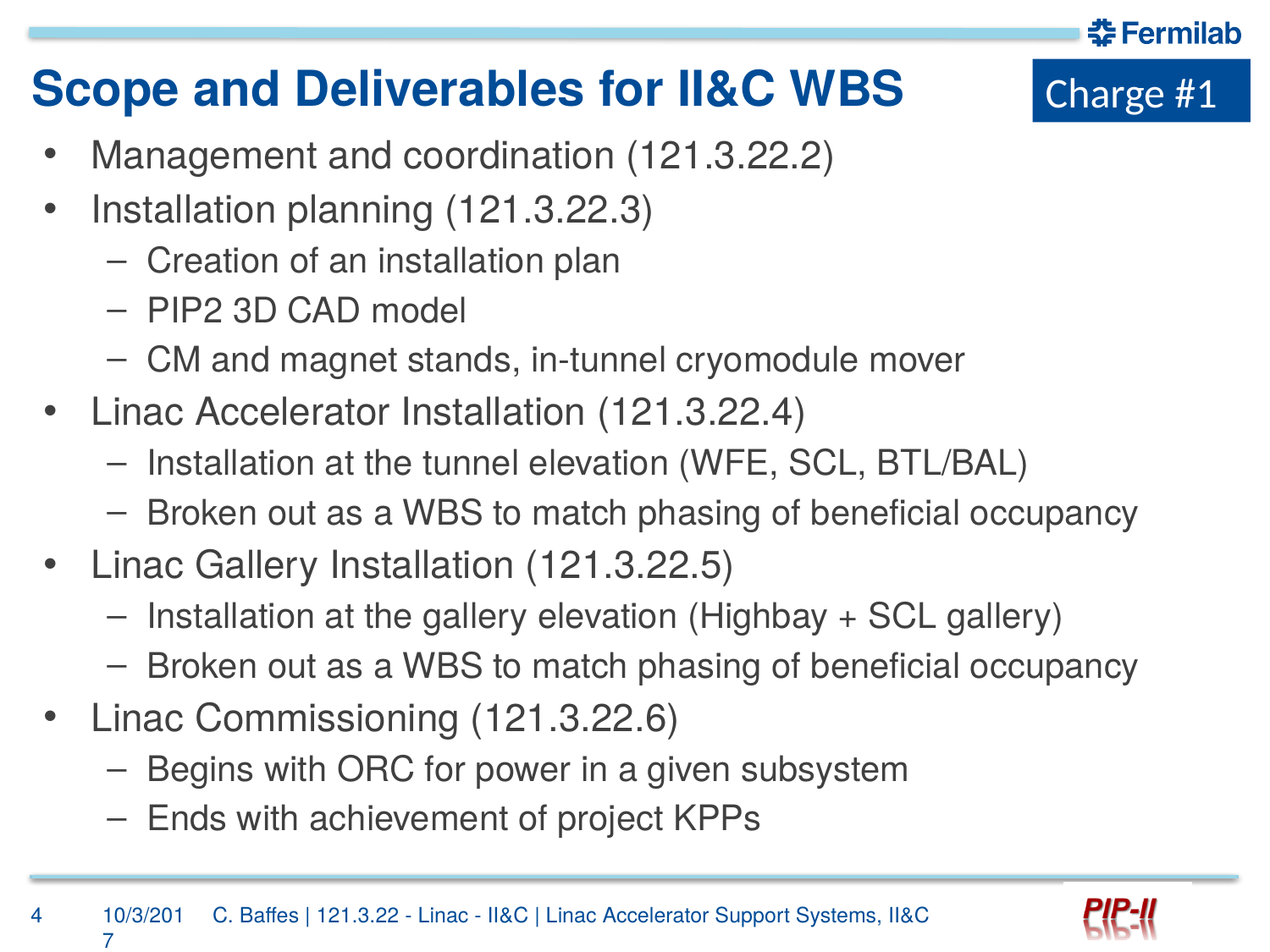

# Scope and Deliverables for II&C WBS
Charge #1
Management and coordination (121.3.22.2)
Installation planning (121.3.22.3)
Creation of an installation plan
PIP2 3D CAD model
CM and magnet stands, in-tunnel cryomodule mover
Linac Accelerator Installation (121.3.22.4)
Installation at the tunnel elevation (WFE, SCL, BTL/BAL)
Broken out as a WBS to match phasing of beneficial occupancy
Linac Gallery Installation (121.3.22.5)
Installation at the gallery elevation (Highbay + SCL gallery)
Broken out as a WBS to match phasing of beneficial occupancy
Linac Commissioning (121.3.22.6)
Begins with ORC for power in a given subsystem
Ends with achievement of project KPPs

4
10/3/2017
C. Baffes | 121.3.22 - Linac - II&C | Linac Accelerator Support Systems, II&C